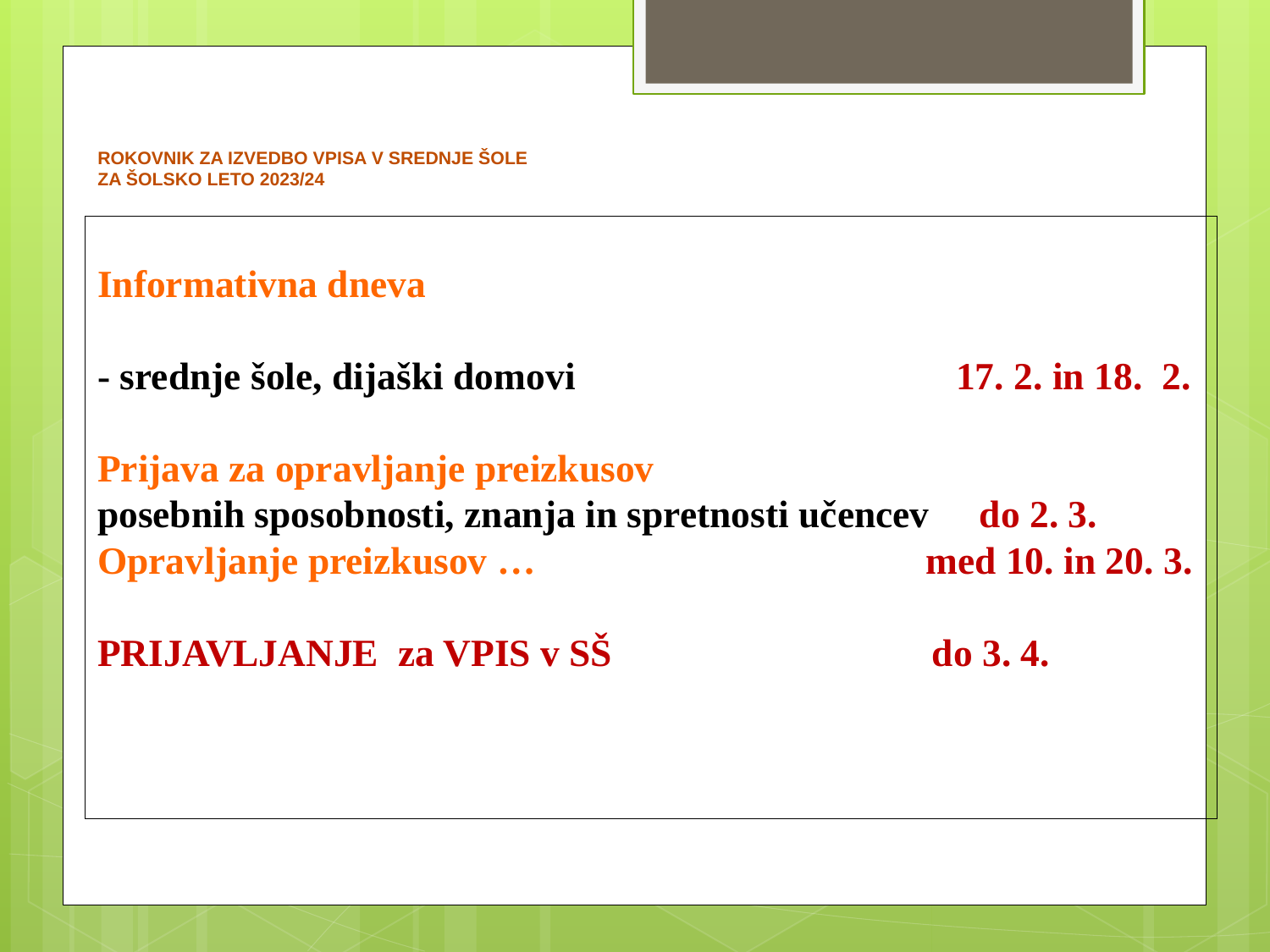

# ROKOVNIK ZA IZVEDBO VPISA V SREDNJE ŠOLE ZA ŠOLSKO LETO 2023/24
Informativna dneva
- srednje šole, dijaški domovi                                       17. 2. in 18.  2.
Prijava za opravljanje preizkusov
posebnih sposobnosti, znanja in spretnosti učencev     do 2. 3.
Opravljanje preizkusov …                                        med 10. in 20. 3.

PRIJAVLJANJE  za VPIS v SŠ                                 do 3. 4.